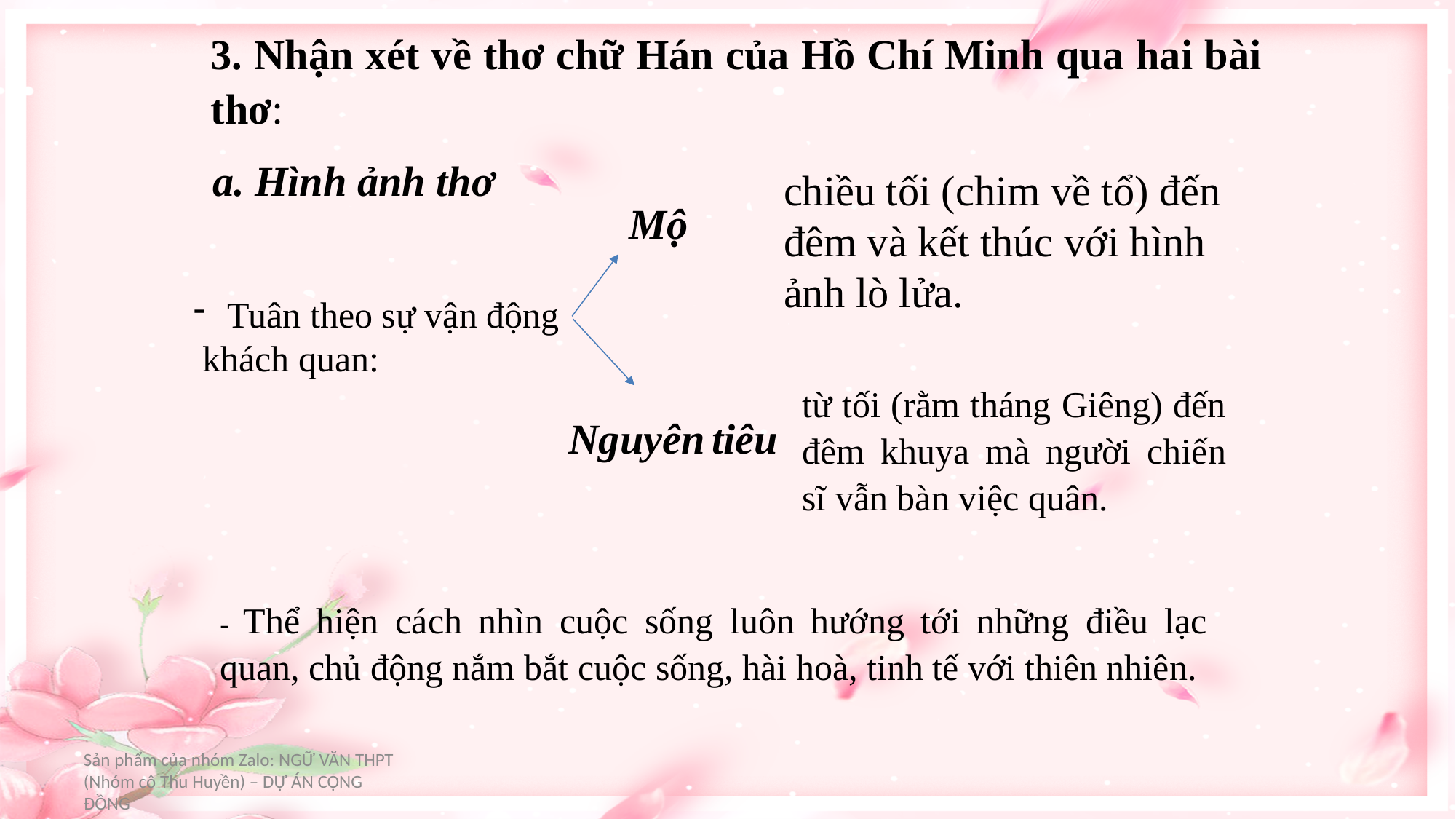

3. Nhận xét về thơ chữ Hán của Hồ Chí Minh qua hai bài thơ:
a. Hình ảnh thơ
chiều tối (chim về tổ) đến đêm và kết thúc với hình ảnh lò lửa.
Mộ
Tuân theo sự vận động
 khách quan:
từ tối (rằm tháng Giêng) đến đêm khuya mà người chiến sĩ vẫn bàn việc quân.
Nguyên tiêu
- Thể hiện cách nhìn cuộc sống luôn hướng tới những điều lạc quan, chủ động nắm bắt cuộc sống, hài hoà, tinh tế với thiên nhiên.
Sản phẩm của nhóm Zalo: NGỮ VĂN THPT (Nhóm cô Thu Huyền) – DỰ ÁN CỘNG ĐỒNG